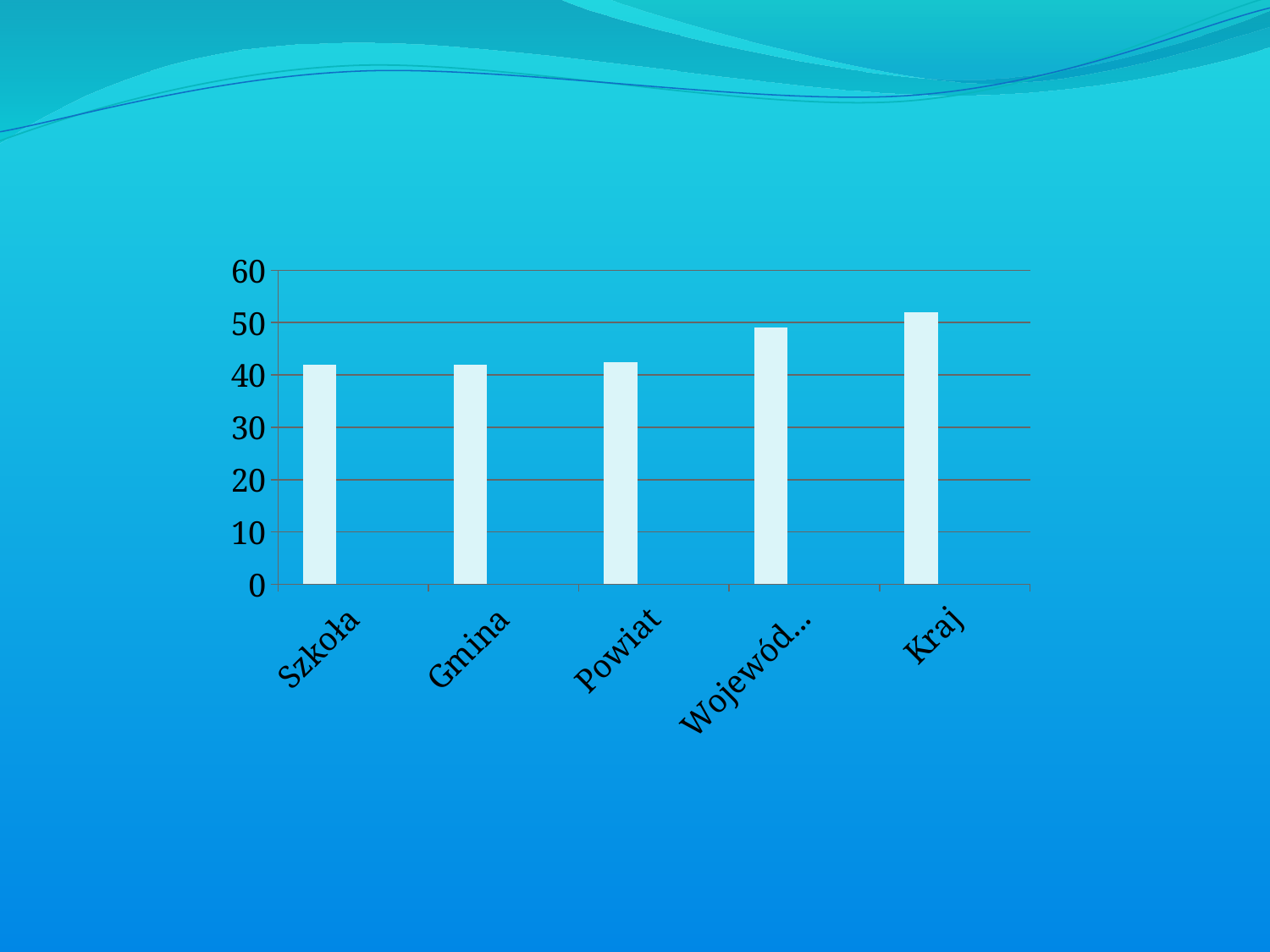

### Chart

| Category | Seria 1 | Kolumna2 | Kolumna1 |
|---|---|---|---|
| Szkoła | 42.0 | None | None |
| Gmina | 42.0 | None | None |
| Powiat | 42.5 | None | None |
| Województwo | 49.0 | None | None |
| Kraj | 52.0 | None | None |